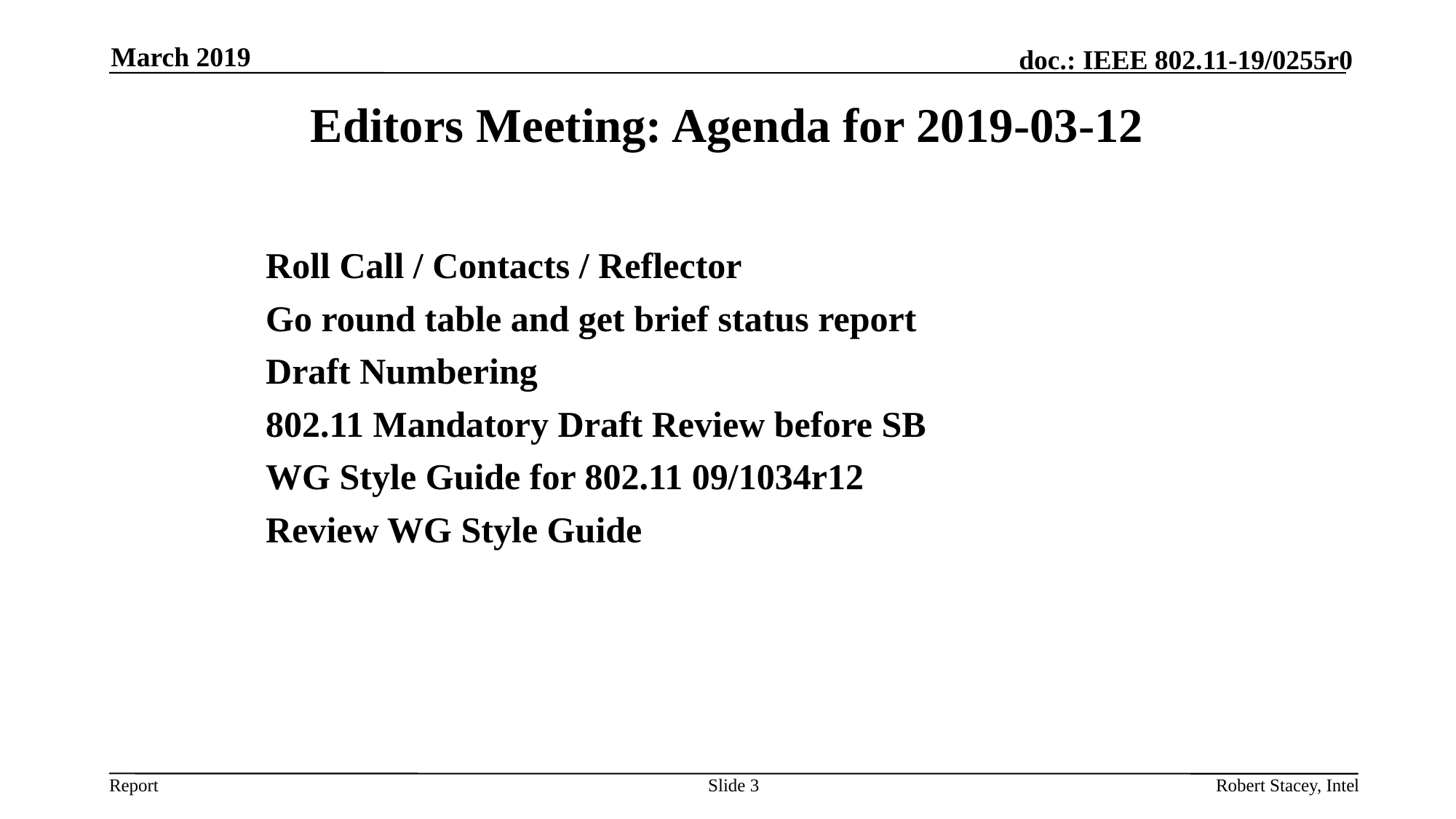

March 2019
# Editors Meeting: Agenda for 2019-03-12
Roll Call / Contacts / Reflector
Go round table and get brief status report
Draft Numbering
802.11 Mandatory Draft Review before SB
WG Style Guide for 802.11 09/1034r12
Review WG Style Guide

Slide 3
Robert Stacey, Intel